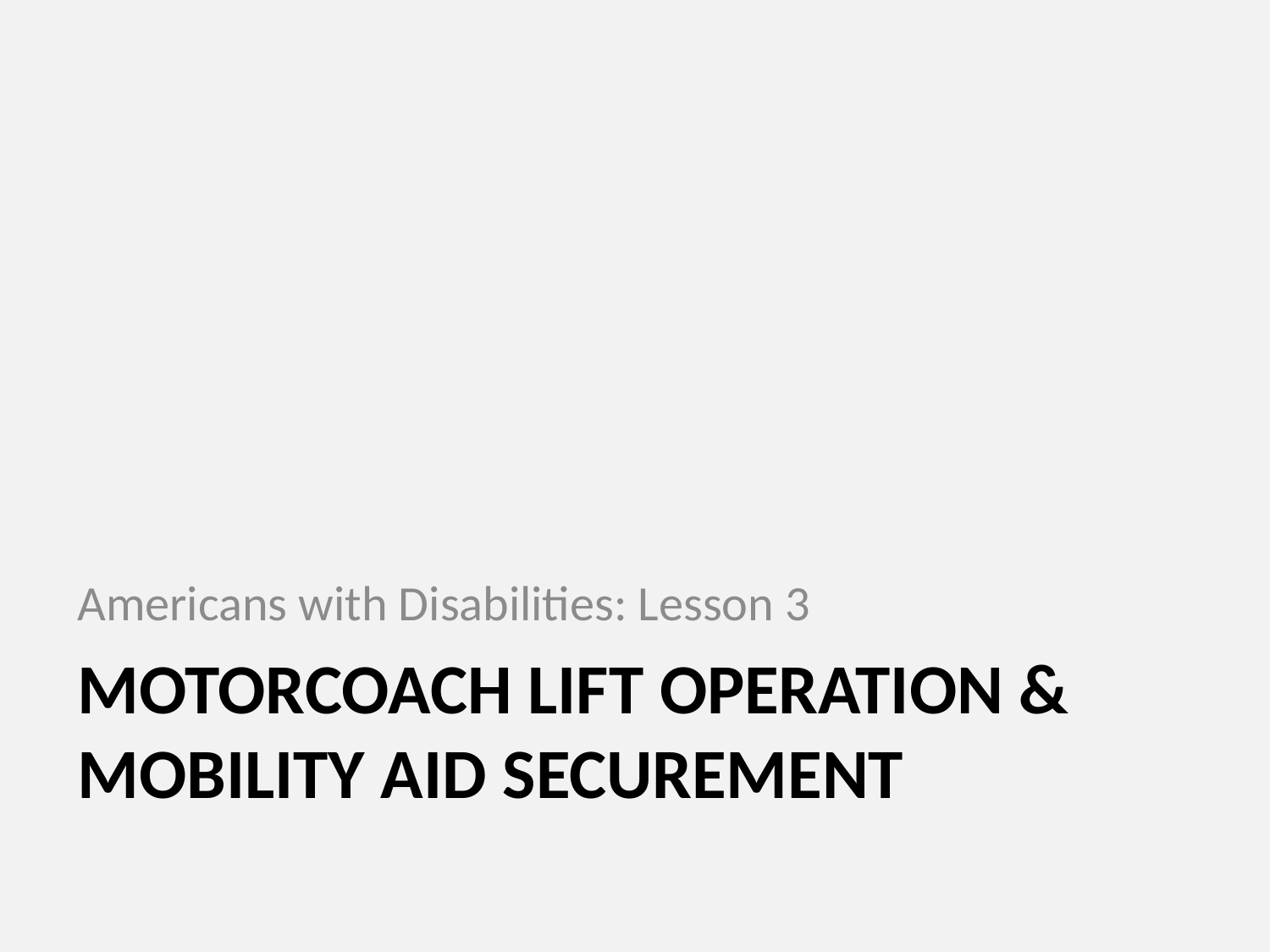

Americans with Disabilities: Lesson 3
# Motorcoach Lift Operation & Mobility Aid Securement